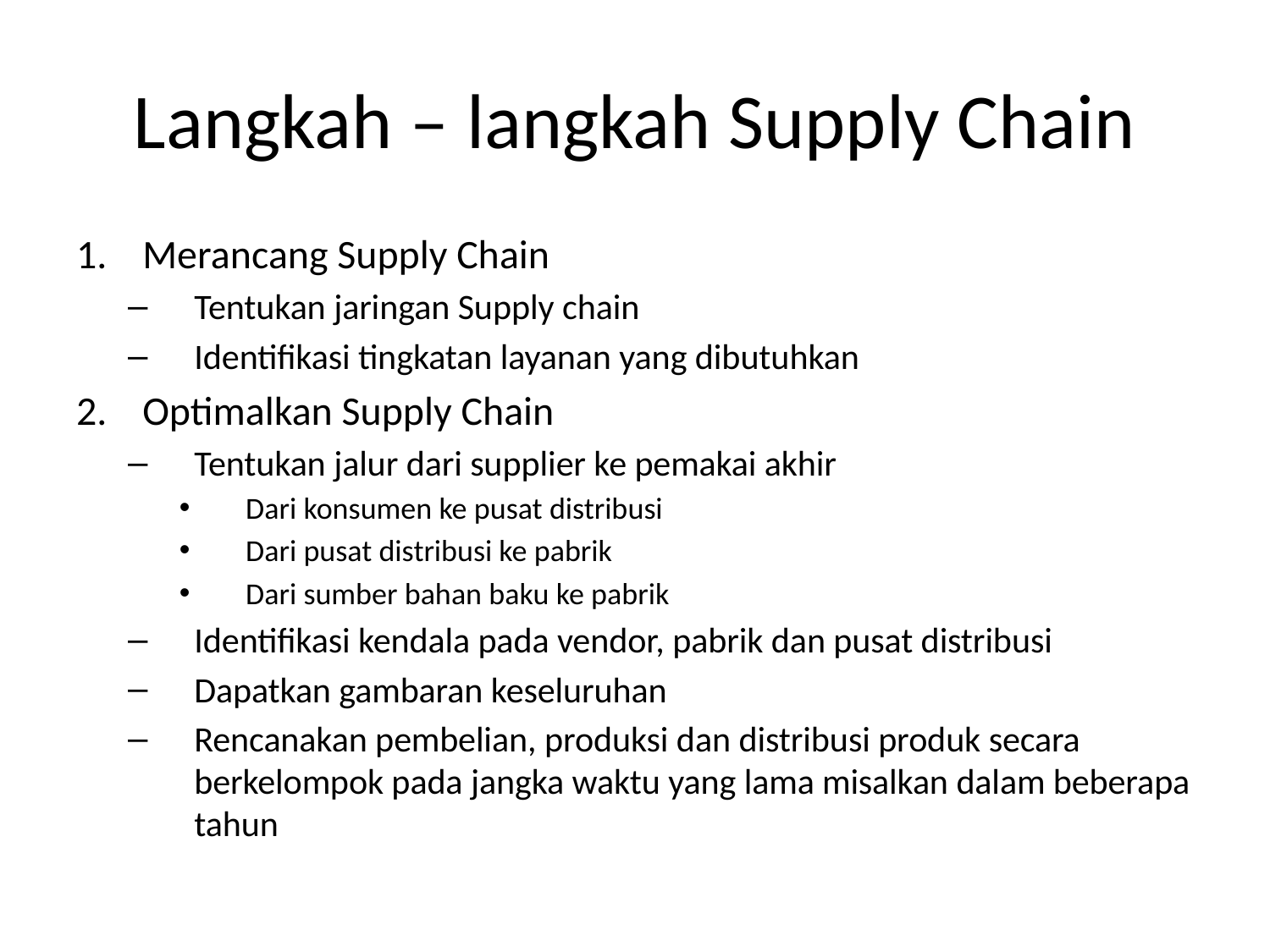

# Langkah – langkah Supply Chain
Merancang Supply Chain
Tentukan jaringan Supply chain
Identifikasi tingkatan layanan yang dibutuhkan
Optimalkan Supply Chain
Tentukan jalur dari supplier ke pemakai akhir
Dari konsumen ke pusat distribusi
Dari pusat distribusi ke pabrik
Dari sumber bahan baku ke pabrik
Identifikasi kendala pada vendor, pabrik dan pusat distribusi
Dapatkan gambaran keseluruhan
Rencanakan pembelian, produksi dan distribusi produk secara berkelompok pada jangka waktu yang lama misalkan dalam beberapa tahun